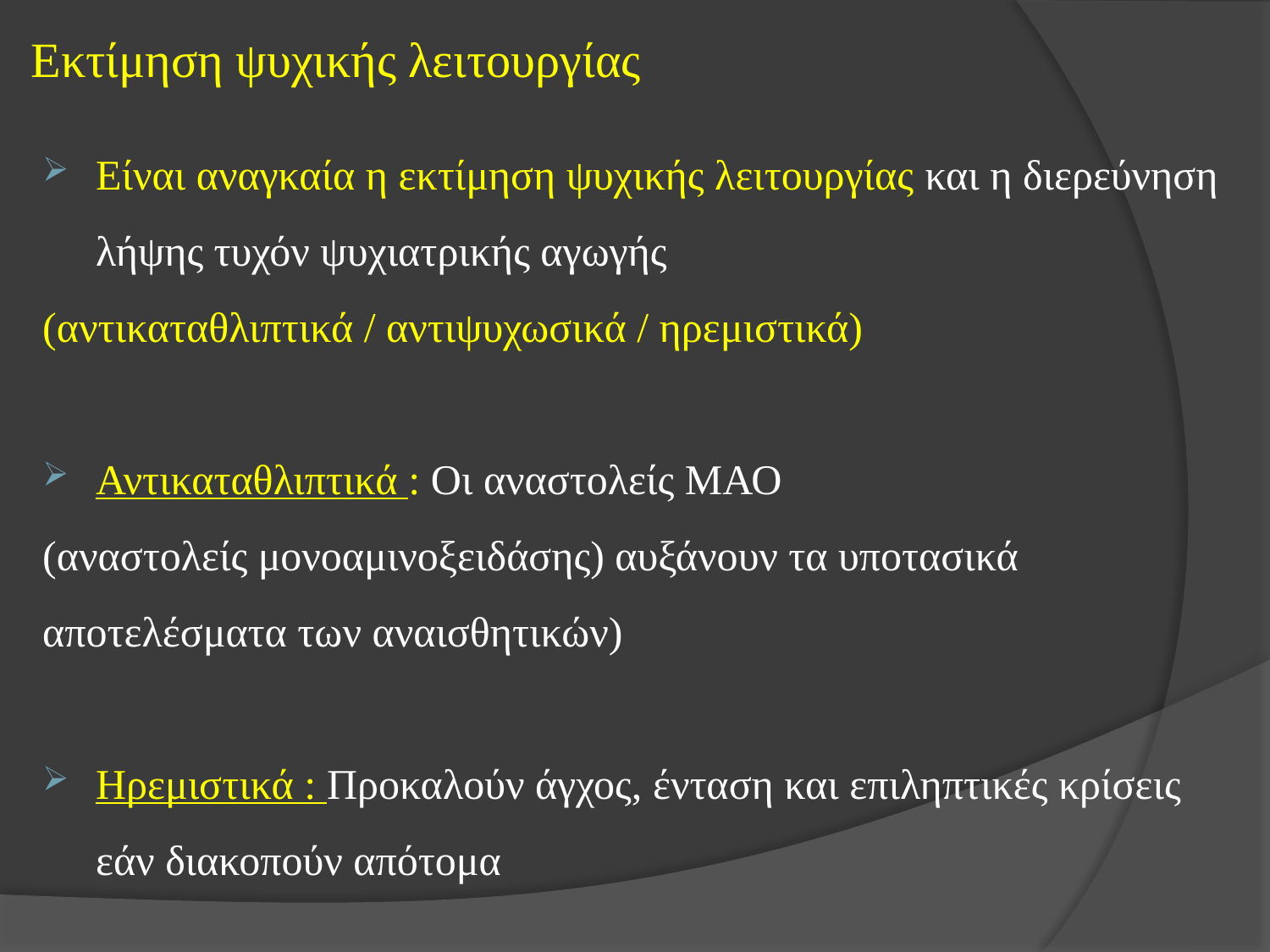

# Εκτίμηση ψυχικής λειτουργίας
Είναι αναγκαία η εκτίμηση ψυχικής λειτουργίας και η διερεύνηση λήψης τυχόν ψυχιατρικής αγωγής
(αντικαταθλιπτικά / αντιψυχωσικά / ηρεμιστικά)

Αντικαταθλιπτικά : Οι αναστολείς ΜΑΟ
(αναστολείς μονοαμινοξειδάσης) αυξάνουν τα υποτασικά αποτελέσματα των αναισθητικών)

Ηρεμιστικά : Προκαλούν άγχος, ένταση και επιληπτικές κρίσεις εάν διακοπούν απότομα